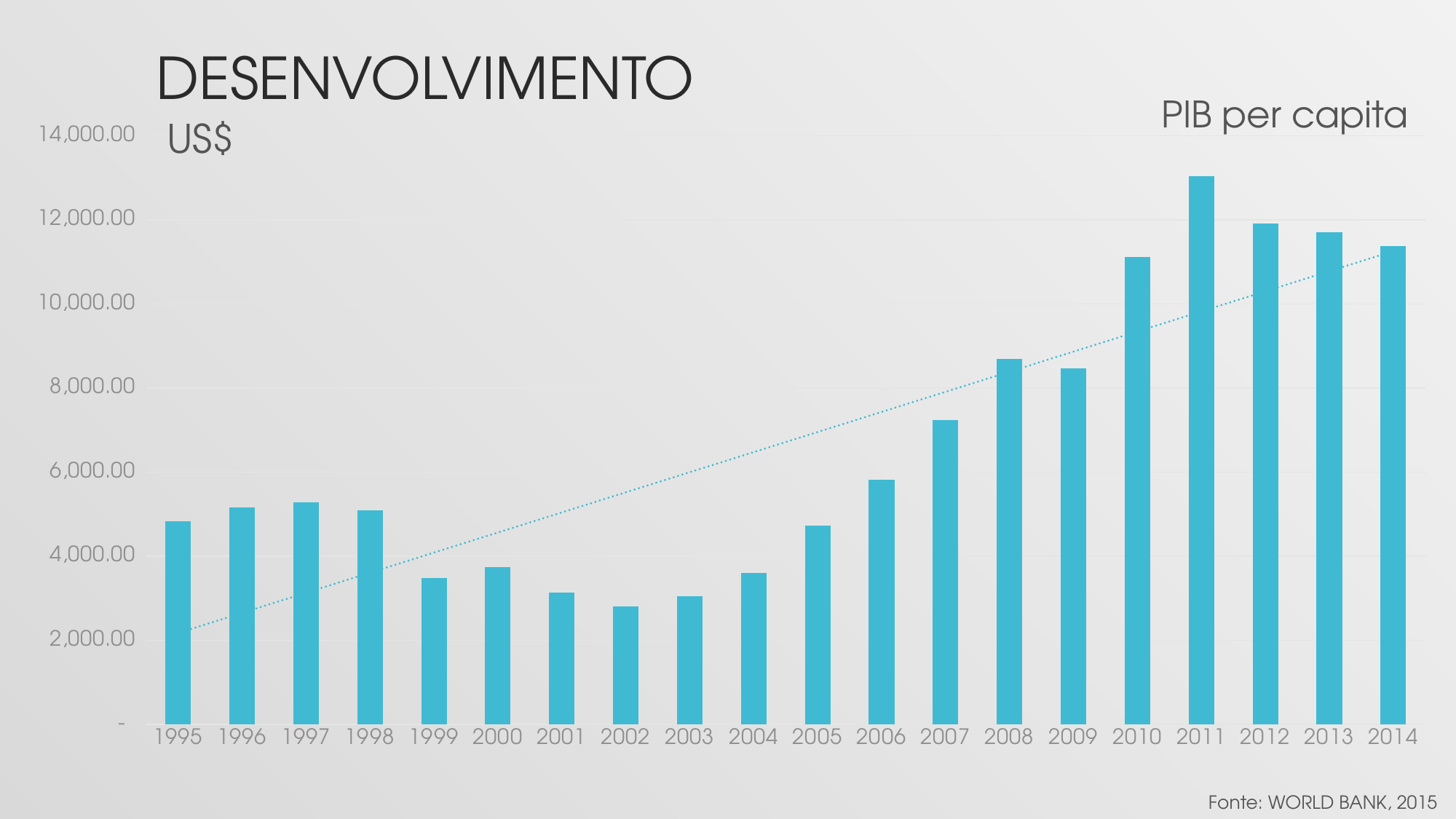

# desenvolvimento
PIB per capita

### Chart

| Category | Brazil |
|---|---|
| 1995 | 4827.327608821302 |
| 1996 | 5163.26581269664 |
| 1997 | 5279.150475216161 |
| 1998 | 5083.626494925436 |
| 1999 | 3476.080826278458 |
| 2000 | 3738.719411720483 |
| 2001 | 3136.496733424717 |
| 2002 | 2810.2307896012085 |
| 2003 | 3044.255026691615 |
| 2004 | 3597.978835653129 |
| 2005 | 4733.183546217173 |
| 2006 | 5809.117873965579 |
| 2007 | 7241.078950127925 |
| 2008 | 8700.613338735053 |
| 2009 | 8462.38911706762 |
| 2010 | 11124.076882360663 |
| 2011 | 13042.1977016266 |
| 2012 | 11922.704678025306 |
| 2013 | 11711.063337313533 |
| 2014 | 11384.618136944808 |
US$
Fonte: WORLD BANK, 2015